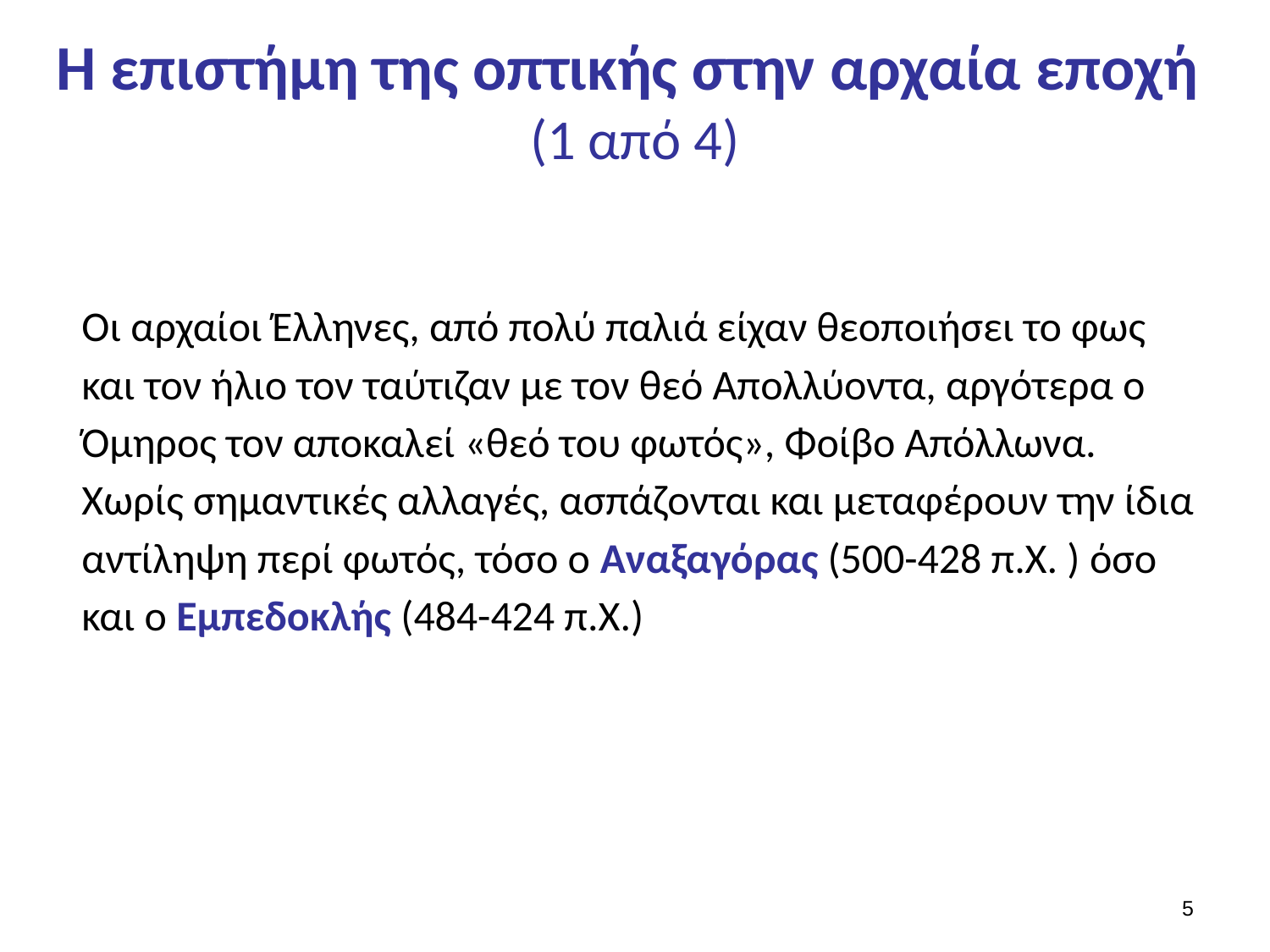

# Η επιστήμη της οπτικής στην αρχαία εποχή (1 από 4)
Οι αρχαίοι Έλληνες, από πολύ παλιά είχαν θεοποιήσει το φως και τον ήλιο τον ταύτιζαν µε τον θεό Απολλύοντα, αργότερα ο Όμηρος τον αποκαλεί «θεό του φωτός», Φοίβο Απόλλωνα.  Χωρίς σημαντικές αλλαγές, ασπάζονται και μεταφέρουν την ίδια αντίληψη περί φωτός, τόσο ο Αναξαγόρας (500-428 π.Χ. ) όσο και ο Εμπεδοκλής (484-424 π.Χ.)
5